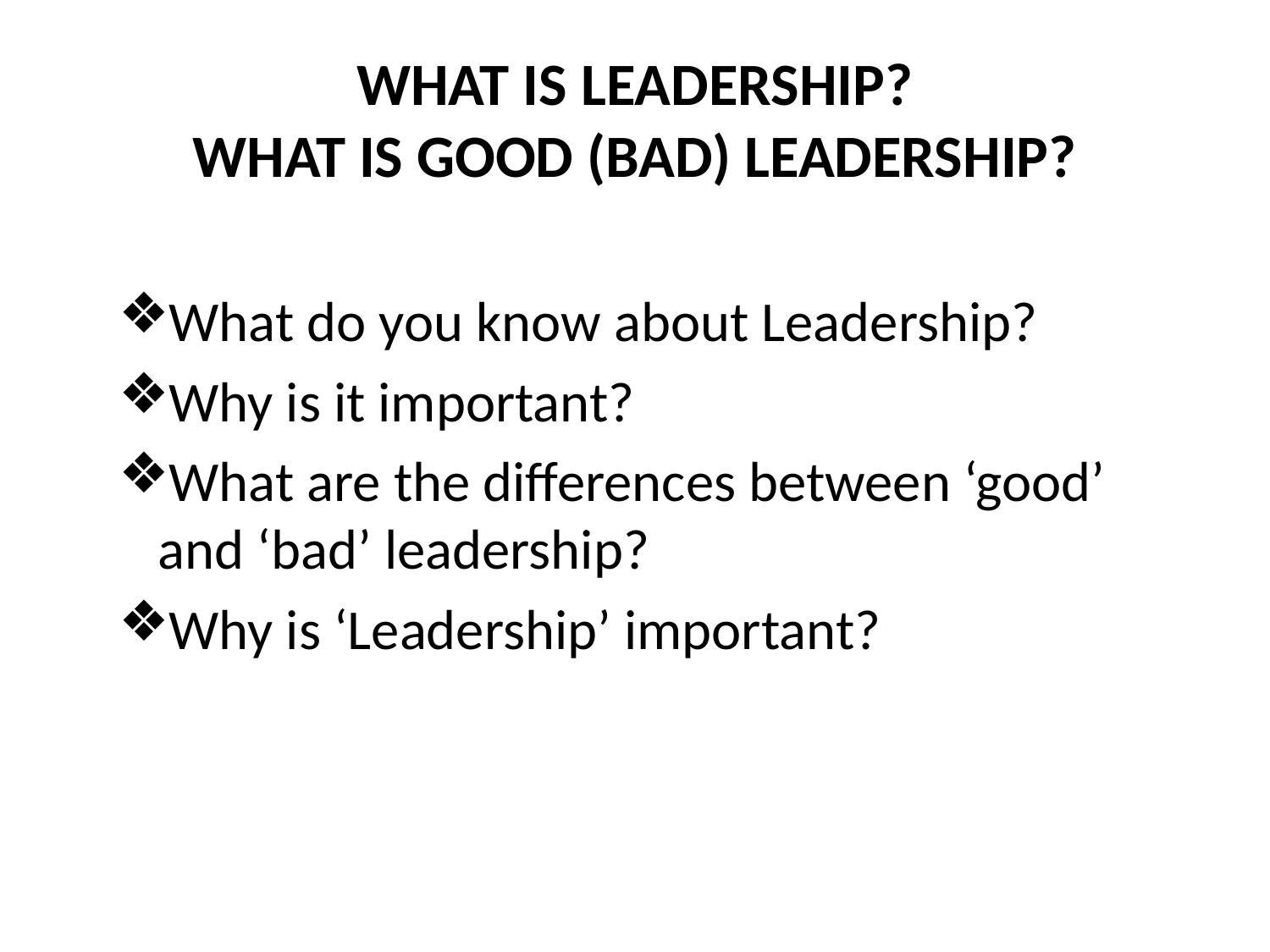

# What is leadership?
What is good (bad) leadership?
What do you know about Leadership?
Why is it important?
What are the differences between ‘good’ and ‘bad’ leadership?
Why is ‘Leadership’ important?